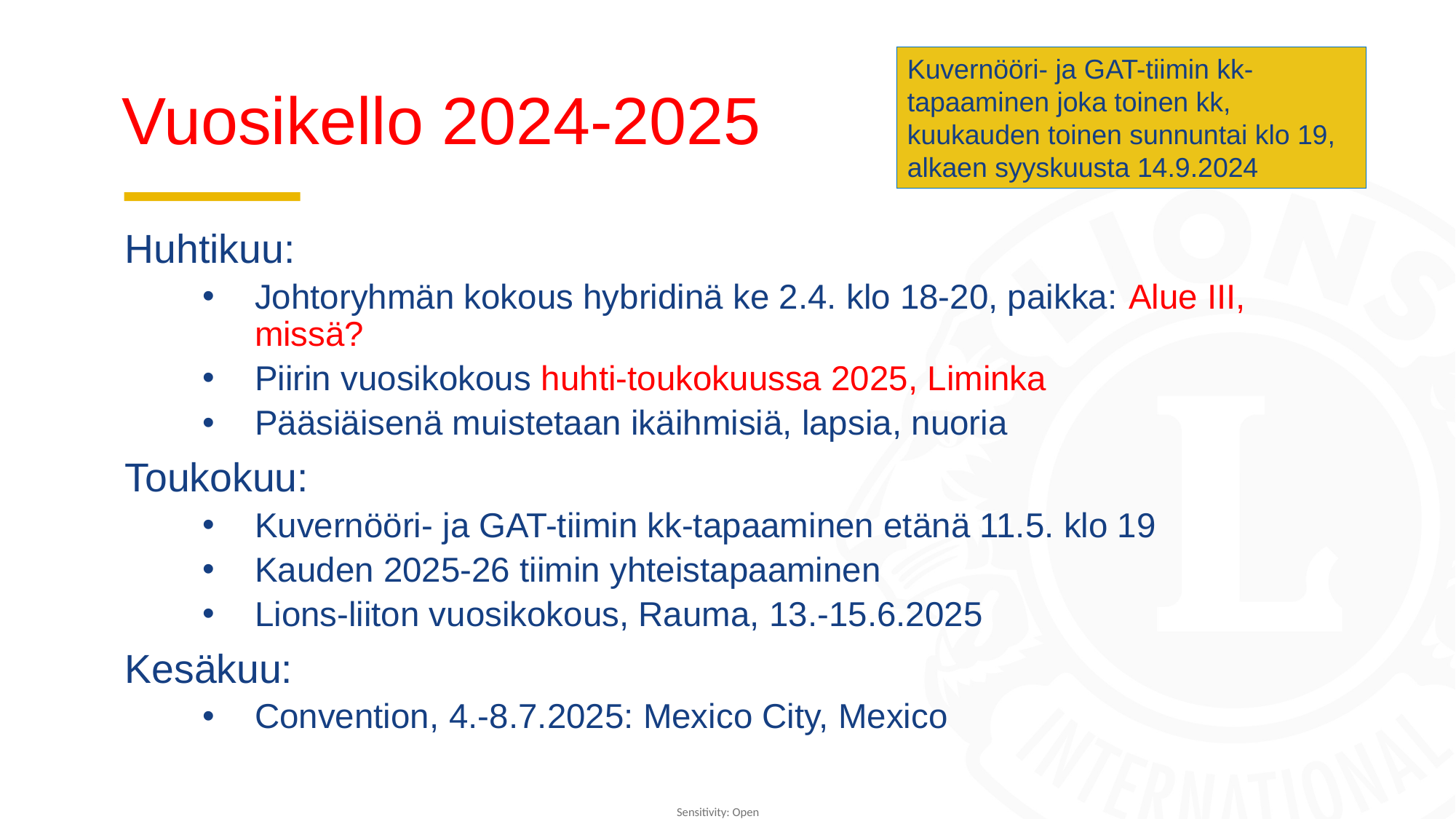

# Vuosikello 2024-2025
Kuvernööri- ja GAT-tiimin kk-tapaaminen joka toinen kk, kuukauden toinen sunnuntai klo 19, alkaen syyskuusta 14.9.2024
Huhtikuu:
Johtoryhmän kokous hybridinä ke 2.4. klo 18-20, paikka: Alue III, missä?
Piirin vuosikokous huhti-toukokuussa 2025, Liminka
Pääsiäisenä muistetaan ikäihmisiä, lapsia, nuoria
Toukokuu:
Kuvernööri- ja GAT-tiimin kk-tapaaminen etänä 11.5. klo 19
Kauden 2025-26 tiimin yhteistapaaminen
Lions-liiton vuosikokous, Rauma, 13.-15.6.2025
Kesäkuu:
Convention, 4.-8.7.2025: Mexico City, Mexico